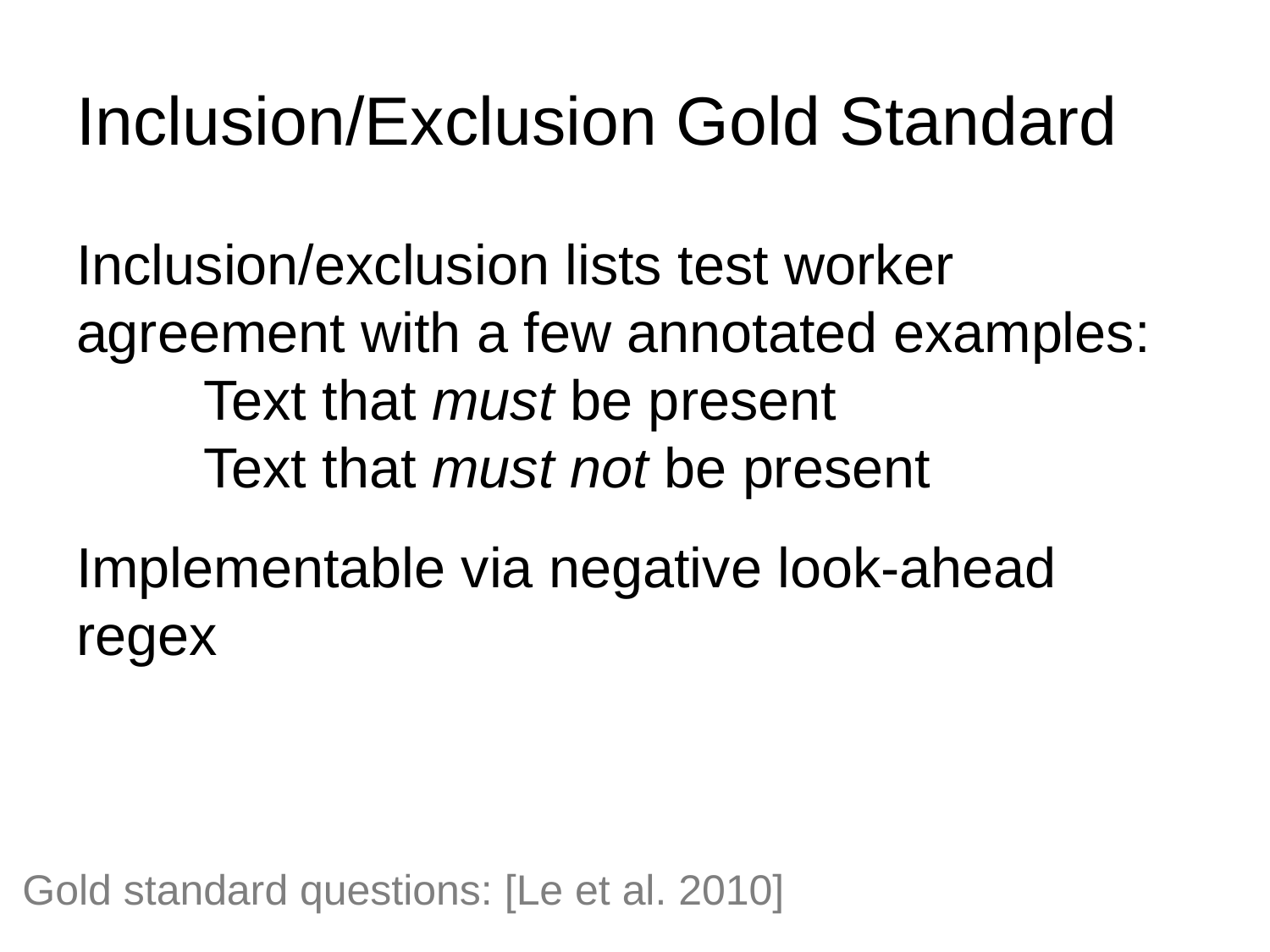

# Inclusion/Exclusion Gold Standard
Inclusion/exclusion lists test worker agreement with a few annotated examples:
	Text that must be present
	Text that must not be present
Implementable via negative look-ahead regex
Gold standard questions: [Le et al. 2010]